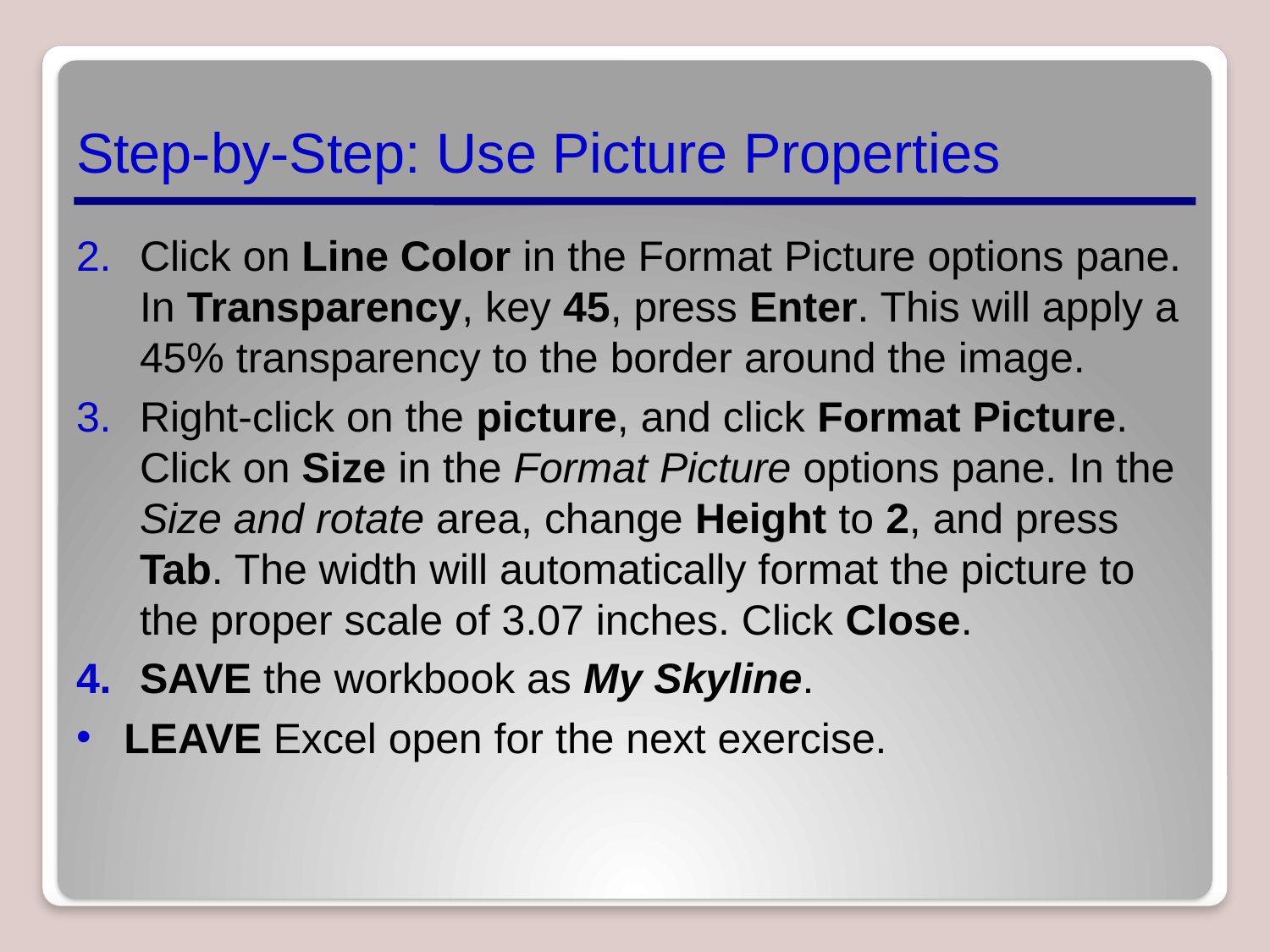

# Step-by-Step: Use Picture Properties
Click on Line Color in the Format Picture options pane. In Transparency, key 45, press Enter. This will apply a 45% transparency to the border around the image.
Right-click on the picture, and click Format Picture. Click on Size in the Format Picture options pane. In the Size and rotate area, change Height to 2, and press Tab. The width will automatically format the picture to the proper scale of 3.07 inches. Click Close.
SAVE the workbook as My Skyline.
LEAVE Excel open for the next exercise.